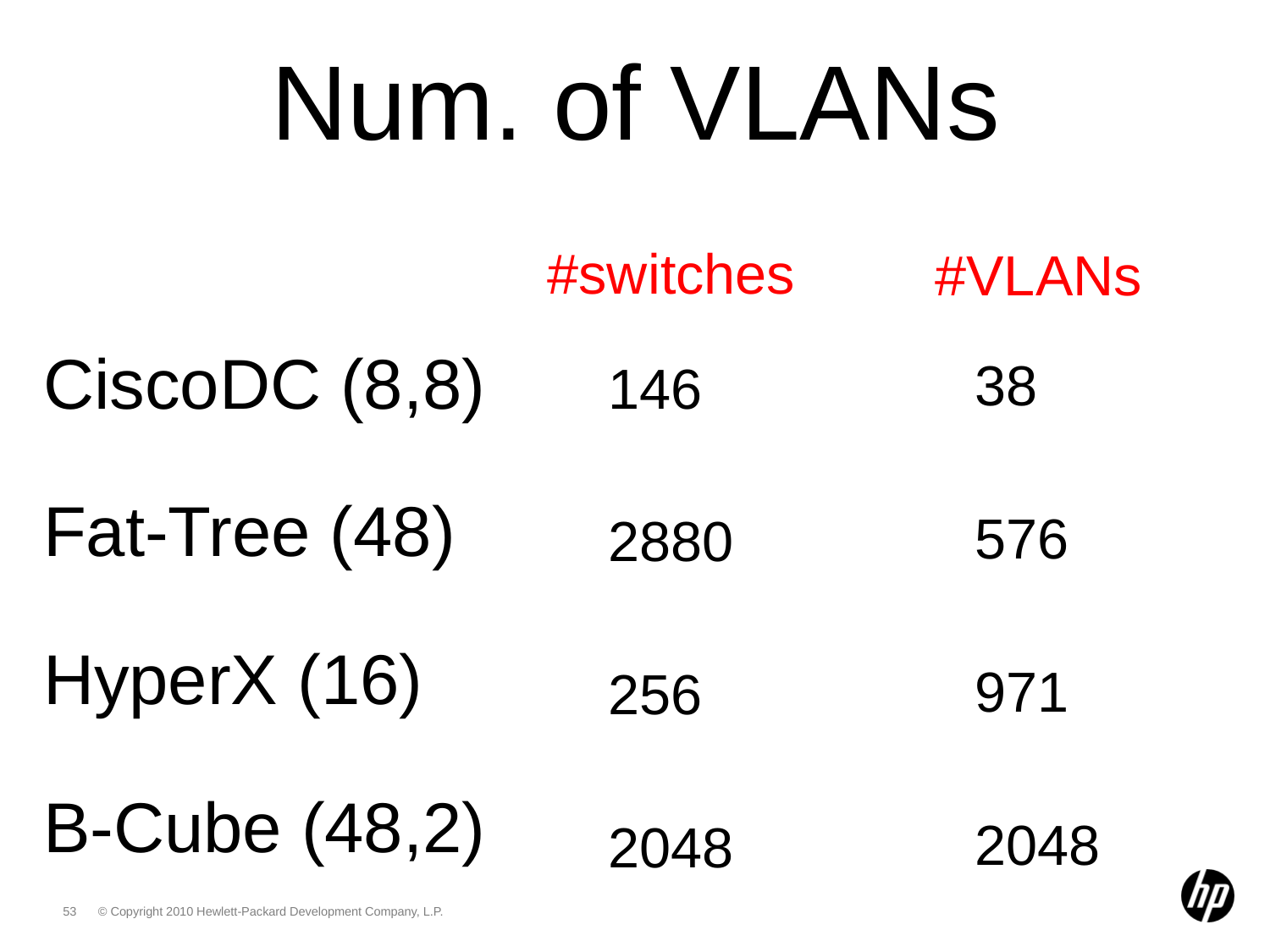

Num. of VLANs

#VLANs
#switches
38
576
971
2048
146
2880
256
2048
CiscoDC (8,8)
Fat-Tree (48)
HyperX (16)
B-Cube (48,2)